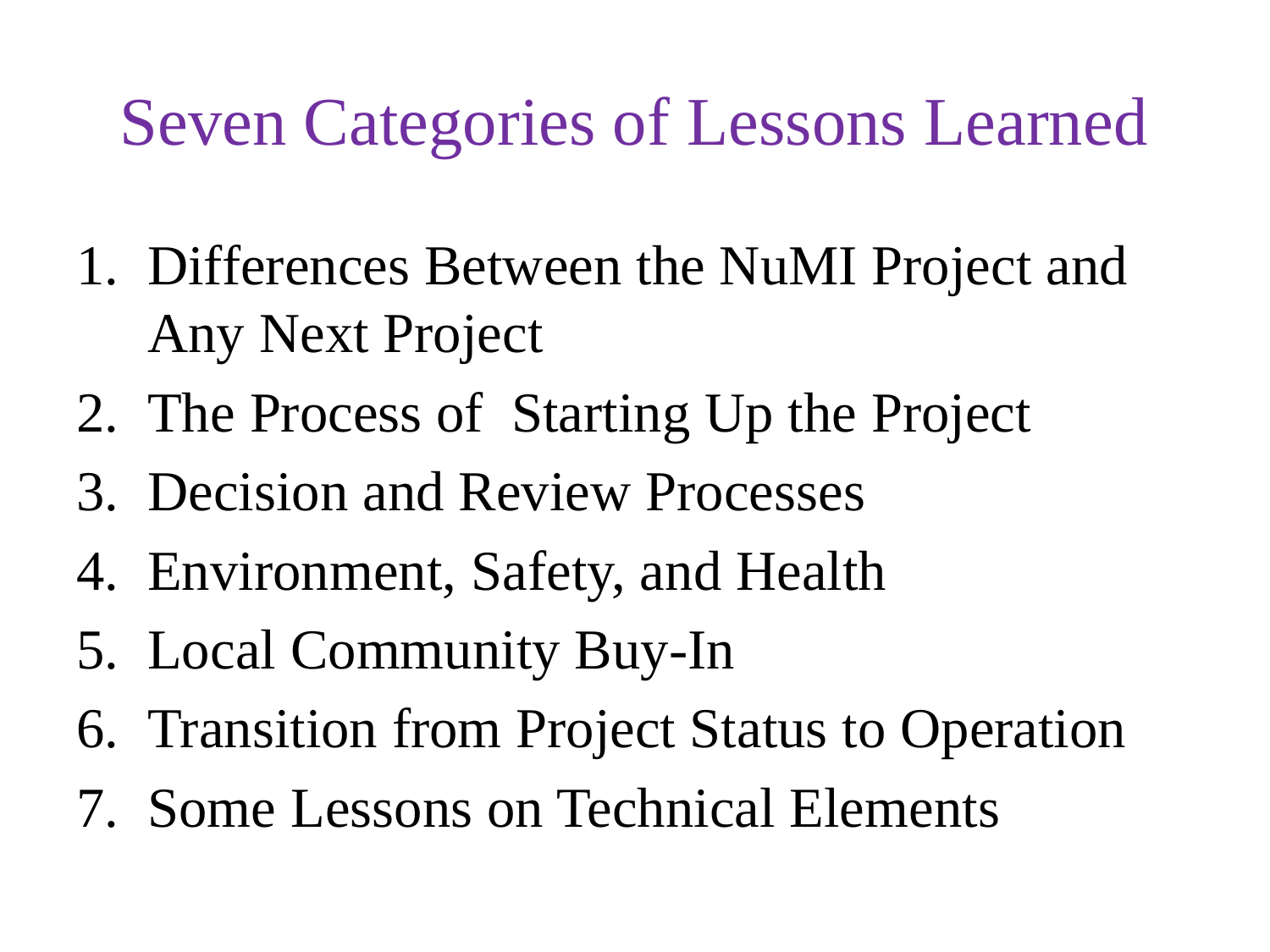

# Seven Categories of Lessons Learned
Differences Between the NuMI Project and Any Next Project
The Process of  Starting Up the Project
Decision and Review Processes
Environment, Safety, and Health
Local Community Buy-In
Transition from Project Status to Operation
Some Lessons on Technical Elements